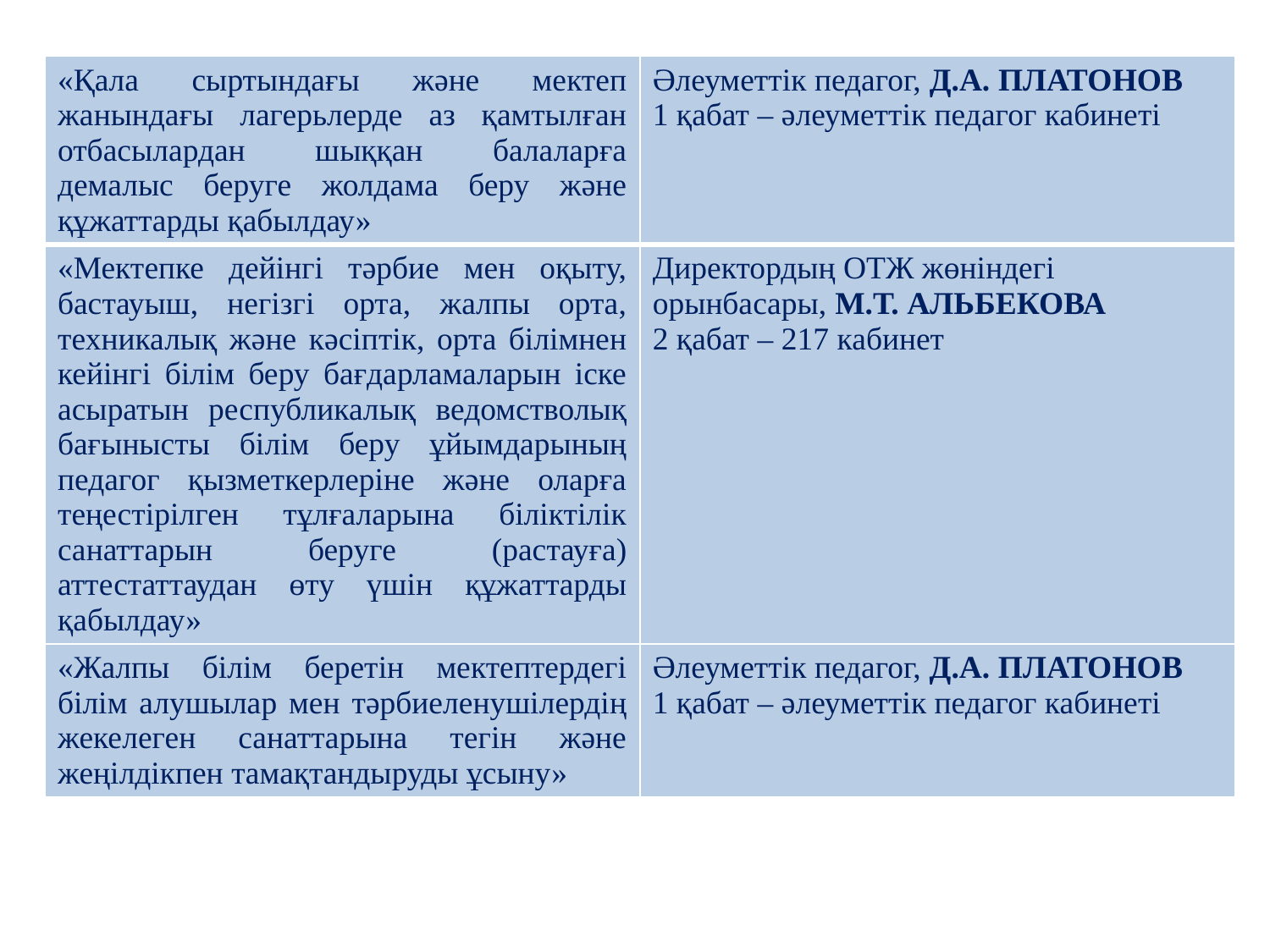

| «Қала сыртындағы және мектеп жанындағы лагерьлерде аз қамтылған отбасылардан шыққан балаларға демалыс беруге жолдама беру және құжаттарды қабылдау» | Әлеуметтік педагог, Д.А. ПЛАТОНОВ 1 қабат – әлеуметтік педагог кабинеті |
| --- | --- |
| «Мектепке дейінгі тәрбие мен оқыту, бастауыш, негізгі орта, жалпы орта, техникалық және кәсіптік, орта білімнен кейінгі білім беру бағдарламаларын іске асыратын республикалық ведомстволық бағынысты білім беру ұйымдарының педагог қызметкерлеріне және оларға теңестірілген тұлғаларына біліктілік санаттарын беруге (растауға) аттестаттаудан өту үшін құжаттарды қабылдау» | Директордың ОТЖ жөніндегі орынбасары, М.Т. АЛЬБЕКОВА 2 қабат – 217 кабинет |
| «Жалпы білім беретін мектептердегі білім алушылар мен тәрбиеленушілердің жекелеген санаттарына тегін және жеңілдікпен тамақтандыруды ұсыну» | Әлеуметтік педагог, Д.А. ПЛАТОНОВ 1 қабат – әлеуметтік педагог кабинеті |